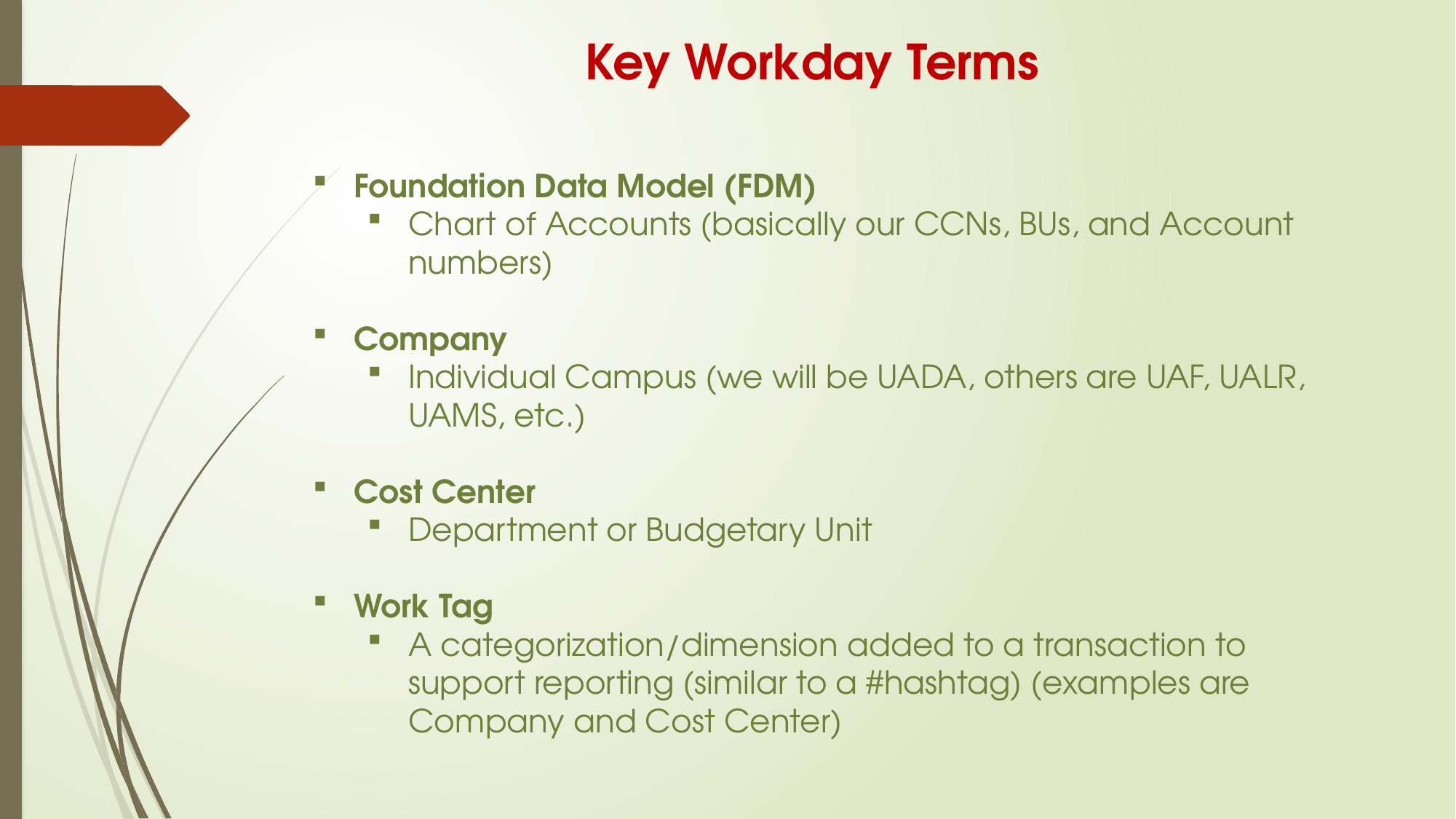

Key Workday Terms

Foundation Data Model (FDM)
Chart of Accounts (basically our CCNs, BUs, and Account numbers)

Company
Individual Campus (we will be UADA, others are UAF, UALR, UAMS, etc.)

Cost Center
Department or Budgetary Unit

Work Tag
A categorization/dimension added to a transaction to support reporting (similar to a #hashtag) (examples are Company and Cost Center)